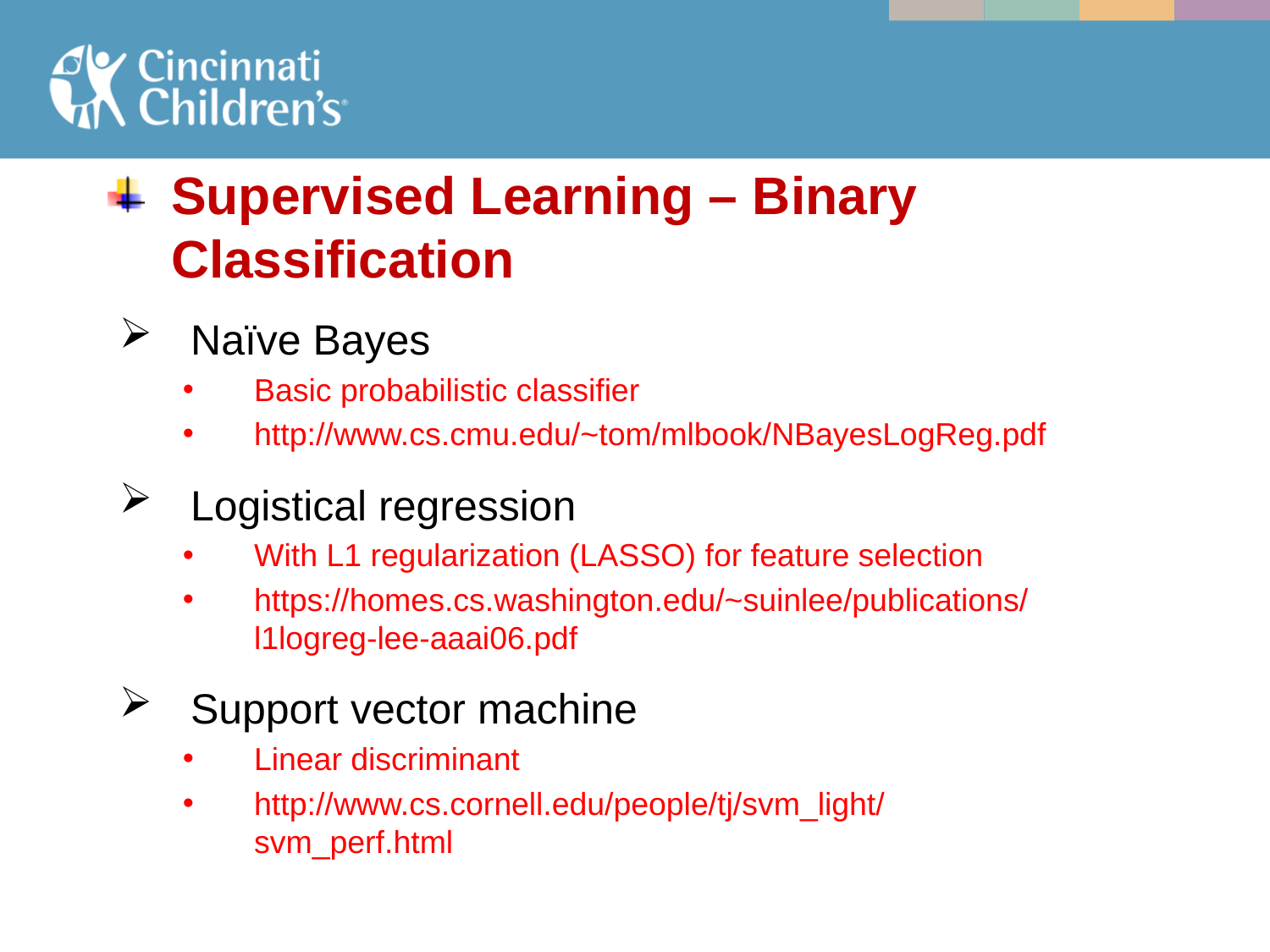

# Supervised Learning – Binary Classification
Naïve Bayes
Basic probabilistic classifier
http://www.cs.cmu.edu/~tom/mlbook/NBayesLogReg.pdf
Logistical regression
With L1 regularization (LASSO) for feature selection
https://homes.cs.washington.edu/~suinlee/publications/l1logreg-lee-aaai06.pdf
Support vector machine
Linear discriminant
http://www.cs.cornell.edu/people/tj/svm_light/svm_perf.html